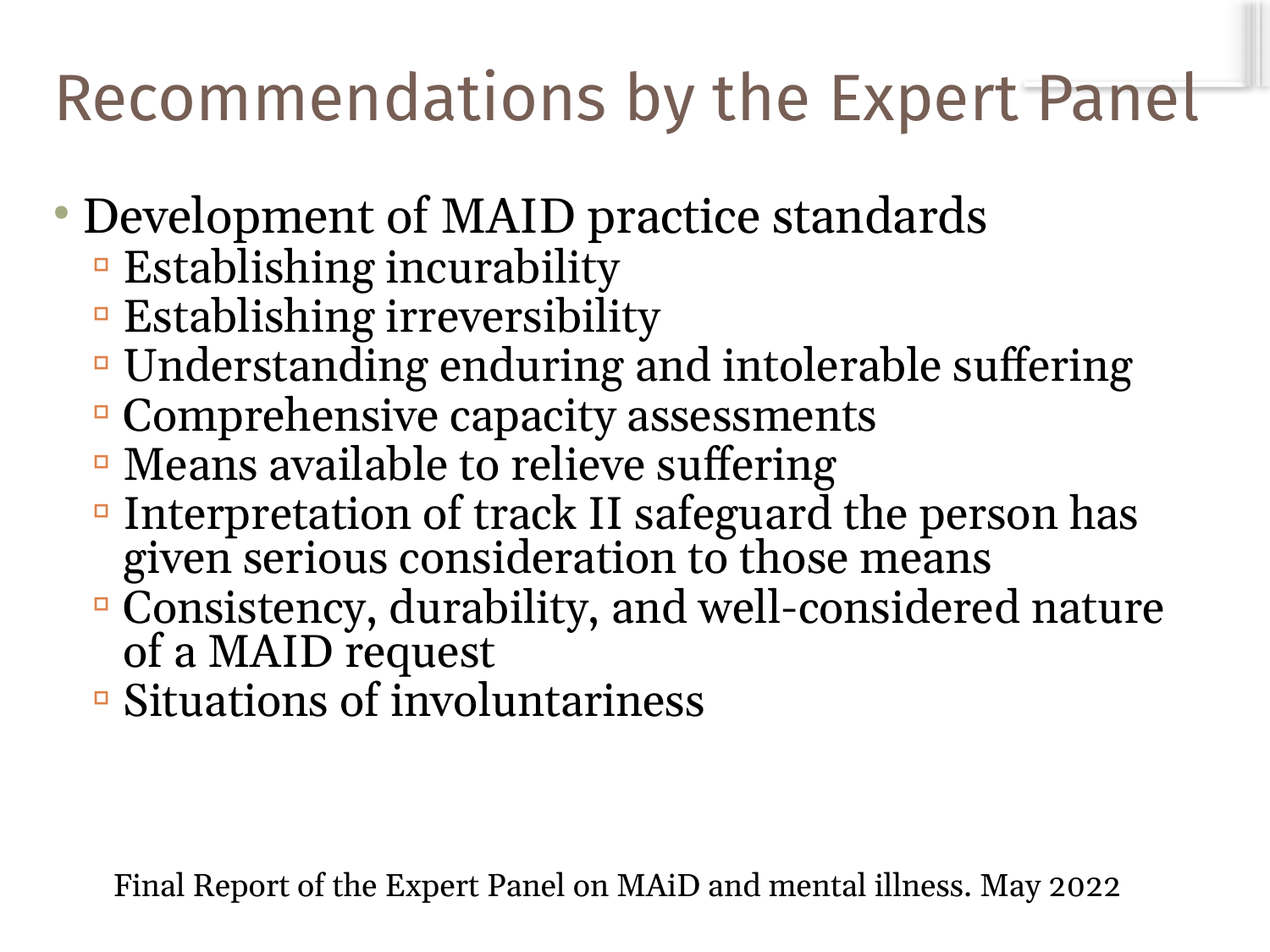

# Recommendations by the Expert Panel
Development of MAID practice standards
Establishing incurability
Establishing irreversibility
Understanding enduring and intolerable suffering
Comprehensive capacity assessments
Means available to relieve suffering
Interpretation of track II safeguard the person has given serious consideration to those means
Consistency, durability, and well-considered nature of a MAID request
Situations of involuntariness
Final Report of the Expert Panel on MAiD and mental illness. May 2022